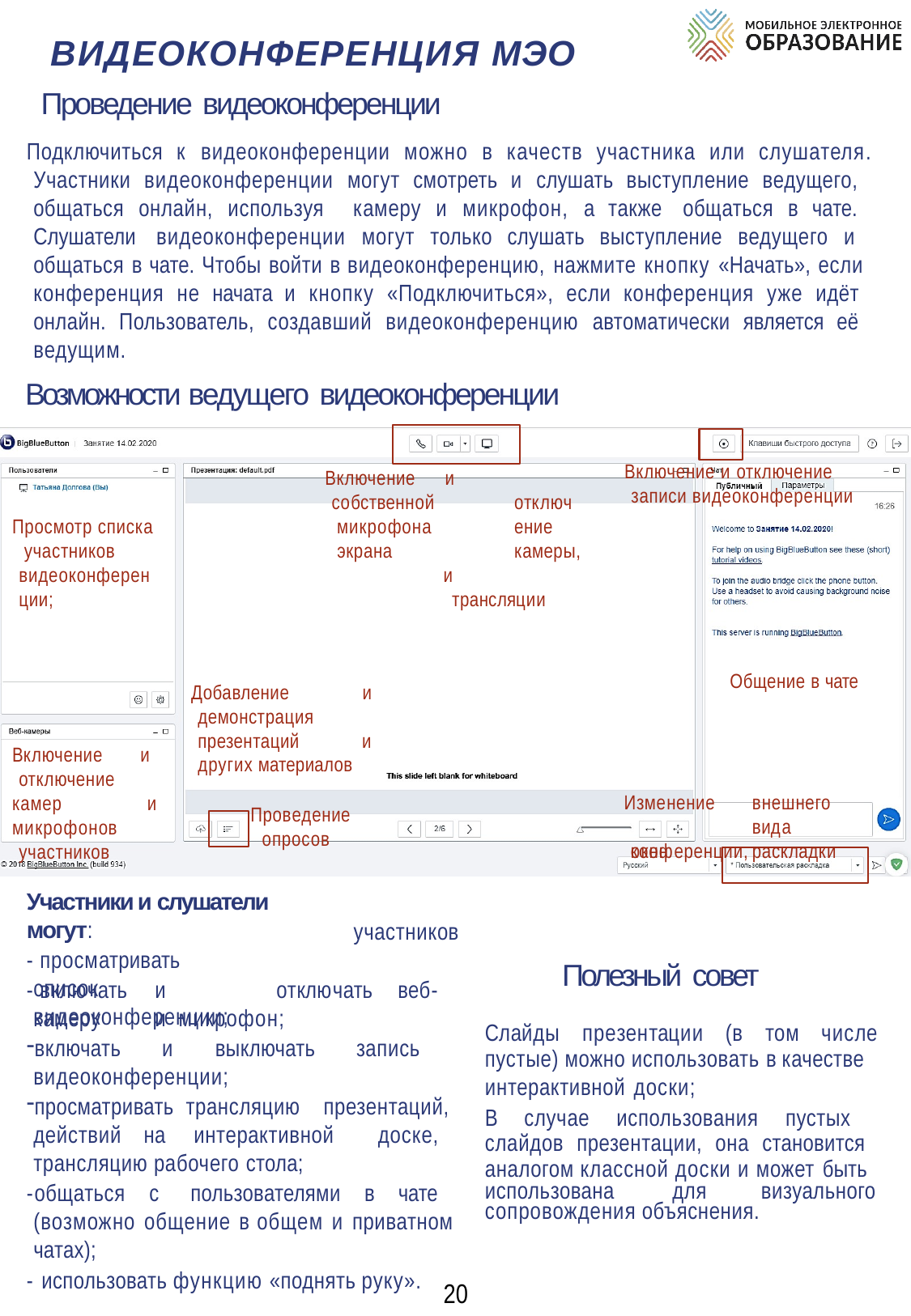

ВИДЕОКОНФЕРЕНЦИЯ МЭО
Проведение видеоконференции
Подключиться к видеоконференции можно в качеств участника или слушателя. Участники видеоконференции могут смотреть и слушать выступление ведущего,  общаться онлайн, используя  камеру и микрофон, а также общаться в чате.  Слушатели видеоконференции могут только слушать выступление ведущего и  общаться в чате. Чтобы войти в видеоконференцию, нажмите кнопку «Начать», если  конференция не начата и кнопку «Подключиться», если конференция уже идёт  онлайн. Пользователь, создавший видеоконференцию автоматически является её  ведущим.
Возможности ведущего видеоконференции

Включение и отключение  записи видеоконференции
Включение  собственной  микрофона  экрана
и	отключение  камеры,
и	трансляции
Просмотр списка  участников  видеоконферен  ции;
Общение в чате
Добавление  демонстрация  презентаций  других материалов
и
и
Включение	и  отключение
камер
микрофонов  участников
Изменение	внешнего	вида  конференции,	раскладки
и
Проведение  опросов

окон
Участники и слушатели могут:
- просматривать	список  видеоконференции;
участников
Полезный совет
- включать	и	отключать	веб-камеру	и  микрофон;
Слайды	презентации	(в	том	числе
включать и выключать запись  видеоконференции;
просматривать трансляцию  презентаций,  действий на интерактивной  доске,  трансляцию рабочего стола;
пустые) можно использовать в качестве интерактивной доски;
В случае использования пустых  слайдов презентации, она становится  аналогом классной доски и может быть
использована	для	визуального
-общаться с пользователями в чате  (возможно общение в общем и приватном  чатах);
сопровождения объяснения.
- использовать функцию «поднять руку».
20